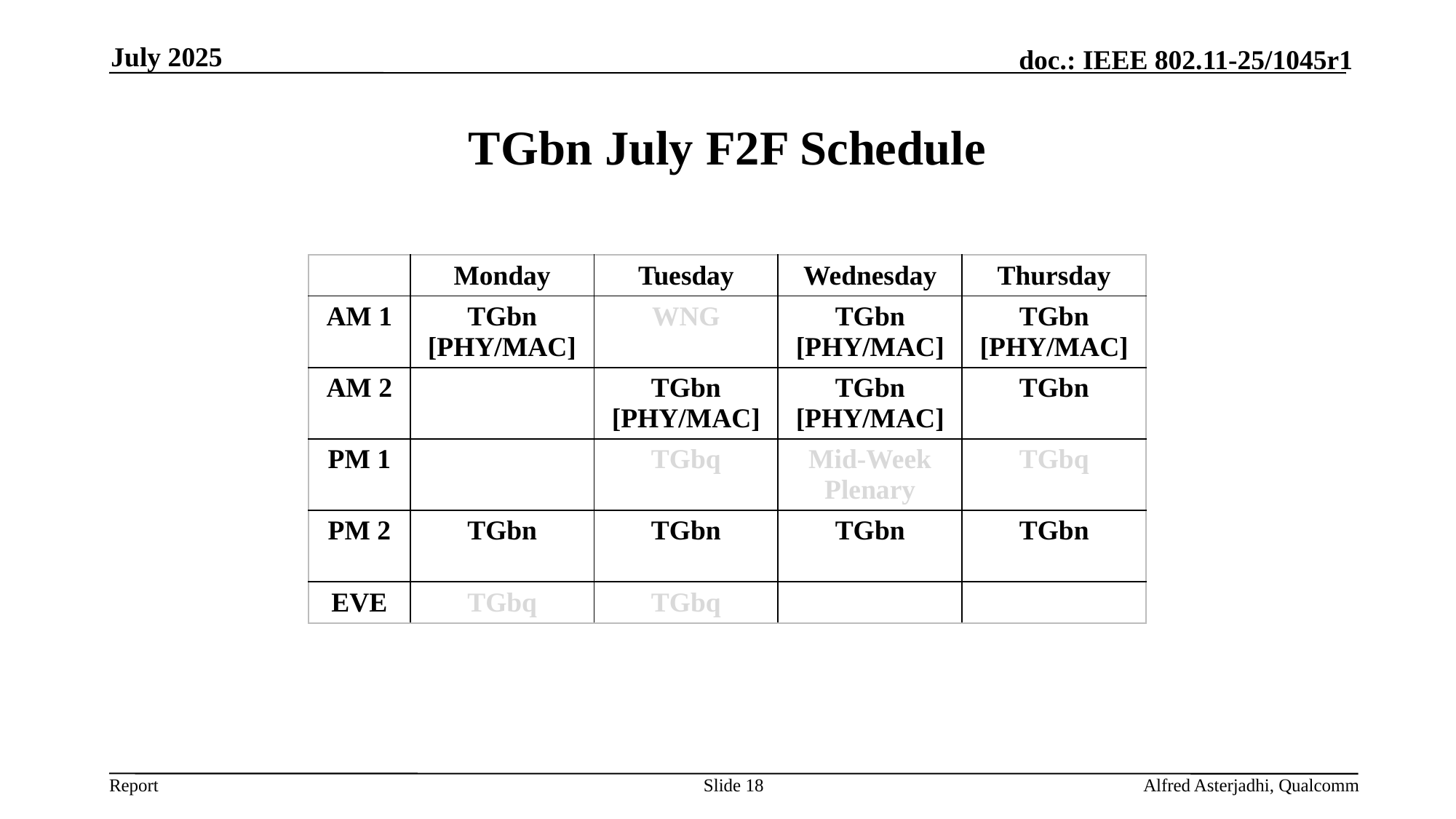

July 2025
# TGbn July F2F Schedule
|  | Monday | Tuesday | Wednesday | Thursday |
| --- | --- | --- | --- | --- |
| AM 1 | TGbn [PHY/MAC] | WNG | TGbn [PHY/MAC] | TGbn [PHY/MAC] |
| AM 2 |  | TGbn [PHY/MAC] | TGbn [PHY/MAC] | TGbn |
| PM 1 |  | TGbq | Mid-Week Plenary | TGbq |
| PM 2 | TGbn | TGbn | TGbn | TGbn |
| EVE | TGbq | TGbq |  |  |
Slide 18
Alfred Asterjadhi, Qualcomm